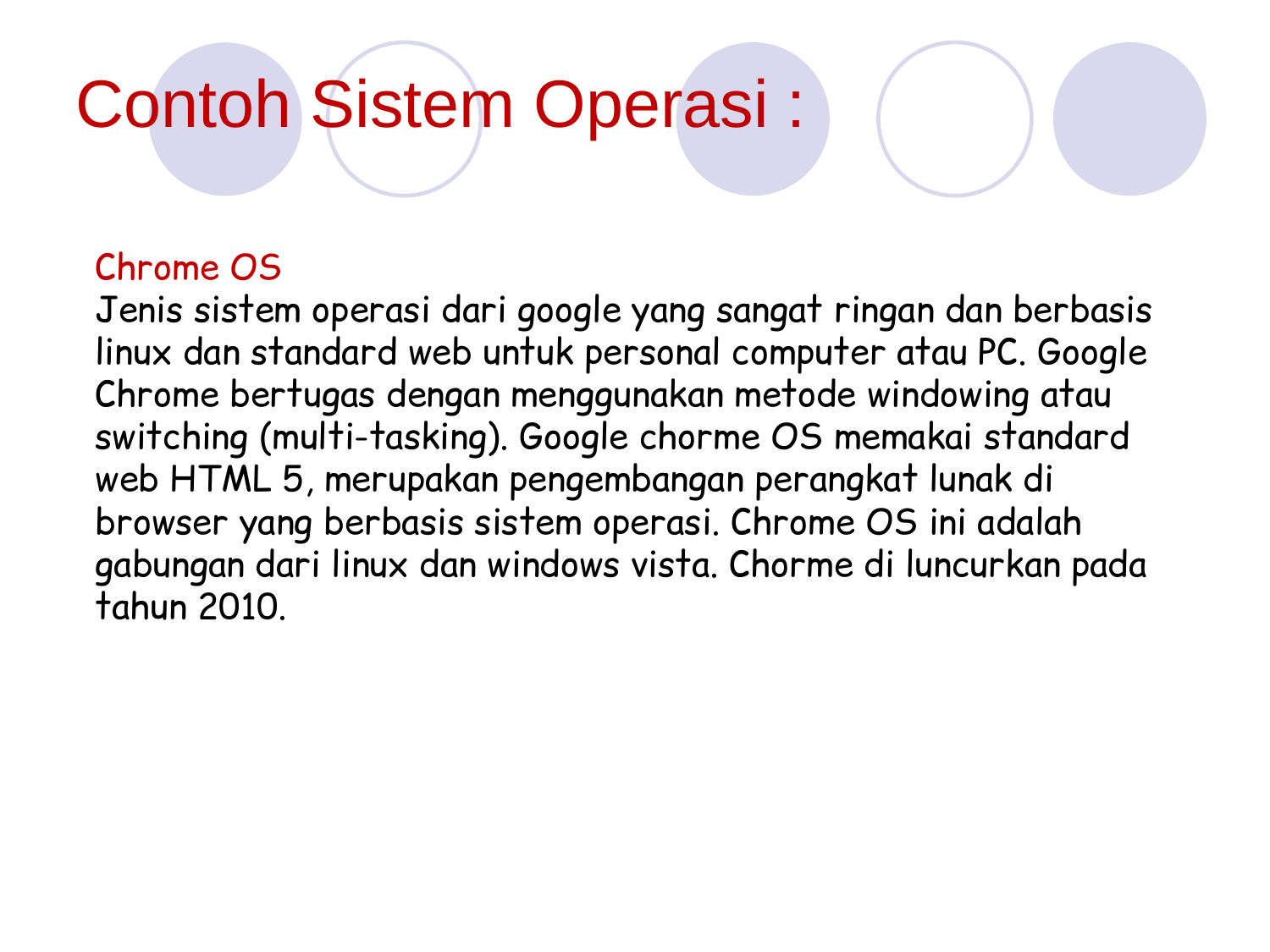

# Contoh Sistem Operasi :
Chrome OS
Jenis sistem operasi dari google yang sangat ringan dan berbasis linux dan standard web untuk personal computer atau PC. Google Chrome bertugas dengan menggunakan metode windowing atau switching (multi-tasking). Google chorme OS memakai standard web HTML 5, merupakan pengembangan perangkat lunak di browser yang berbasis sistem operasi. Chrome OS ini adalah gabungan dari linux dan windows vista. Chorme di luncurkan pada tahun 2010.